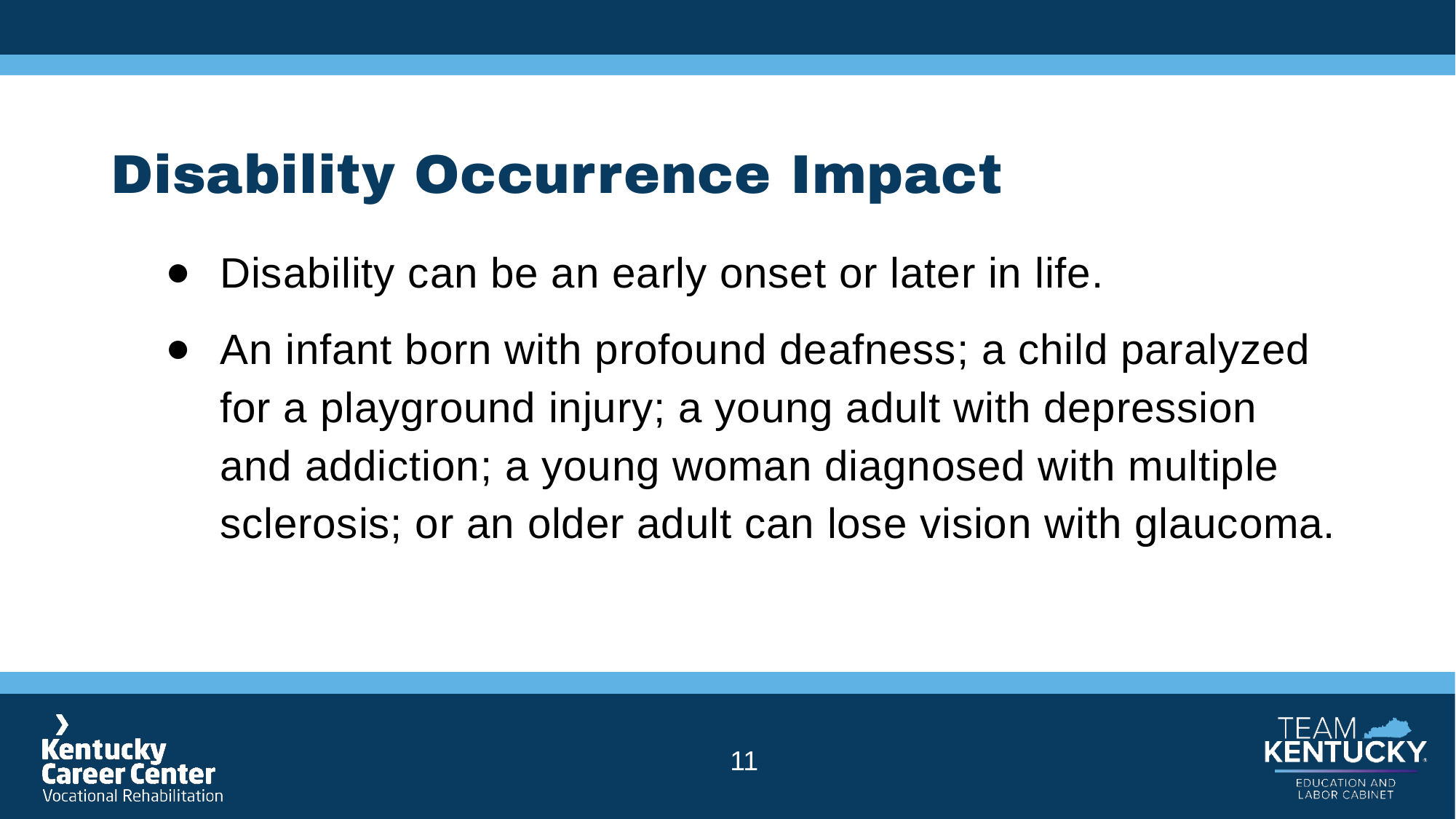

# Disability Occurrence Impact
Disability can be an early onset or later in life.
An infant born with profound deafness; a child paralyzed for a playground injury; a young adult with depression and addiction; a young woman diagnosed with multiple sclerosis; or an older adult can lose vision with glaucoma.
11